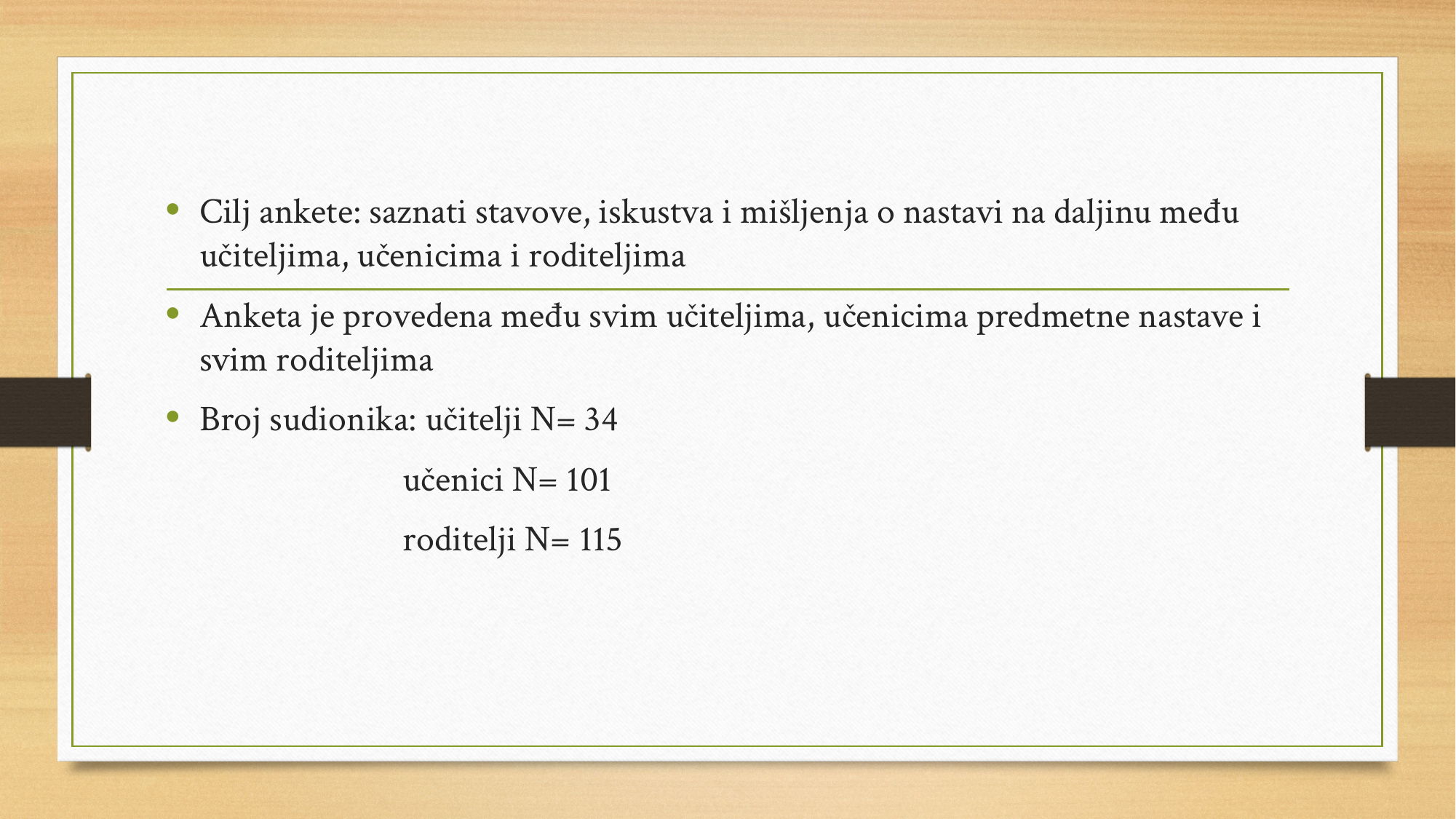

Cilj ankete: saznati stavove, iskustva i mišljenja o nastavi na daljinu među učiteljima, učenicima i roditeljima
Anketa je provedena među svim učiteljima, učenicima predmetne nastave i svim roditeljima
Broj sudionika: učitelji N= 34
                             učenici N= 101
                             roditelji N= 115